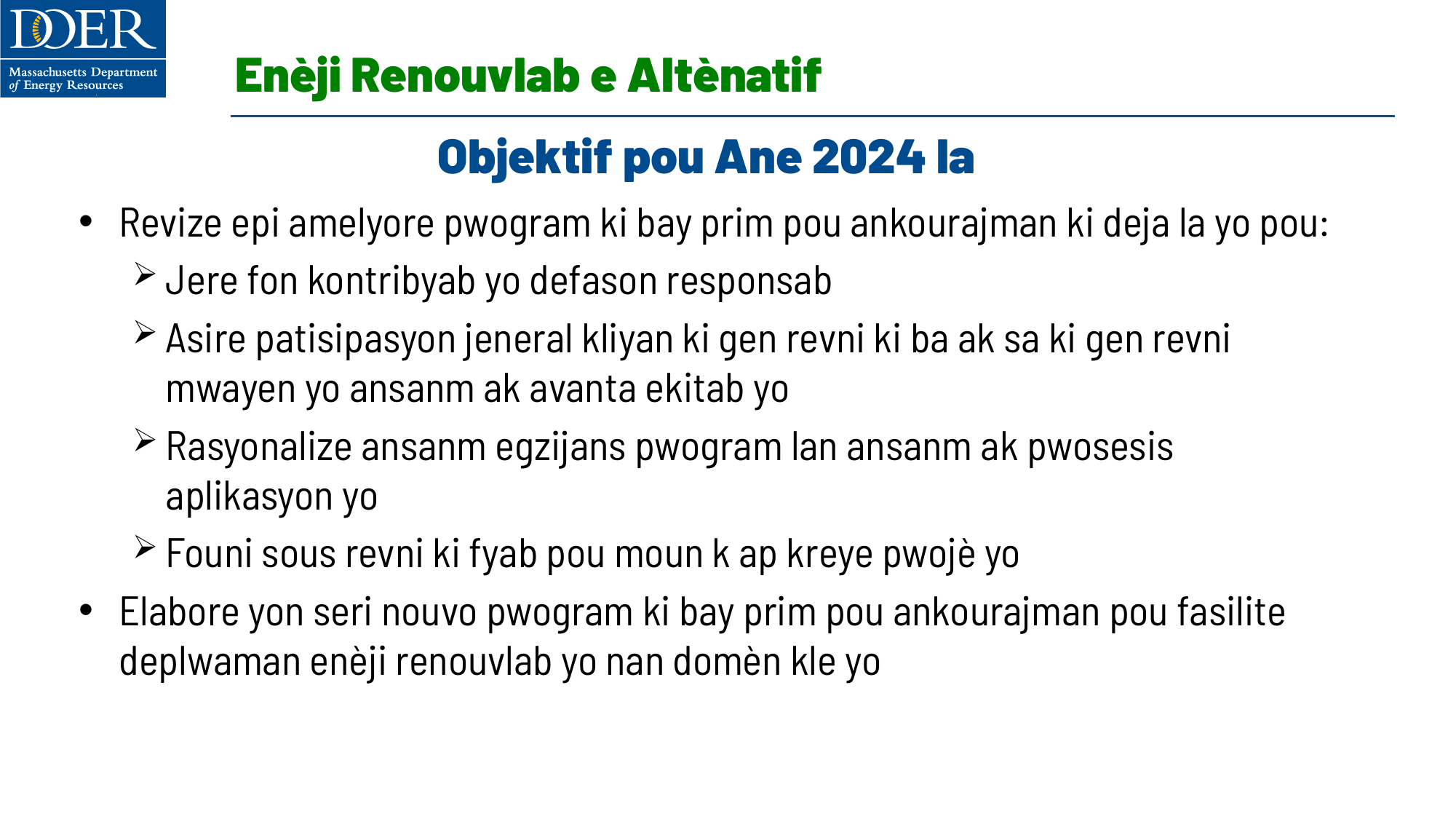

# Enèji Renouvlab e Altènatif
Objektif pou Ane 2024 la
Revize epi amelyore pwogram ki bay prim pou ankourajman ki deja la yo pou:
Jere fon kontribyab yo defason responsab
Asire patisipasyon jeneral kliyan ki gen revni ki ba ak sa ki gen revni mwayen yo ansanm ak avanta ekitab yo
Rasyonalize ansanm egzijans pwogram lan ansanm ak pwosesis aplikasyon yo
Founi sous revni ki fyab pou moun k ap kreye pwojè yo
Elabore yon seri nouvo pwogram ki bay prim pou ankourajman pou fasilite deplwaman enèji renouvlab yo nan domèn kle yo